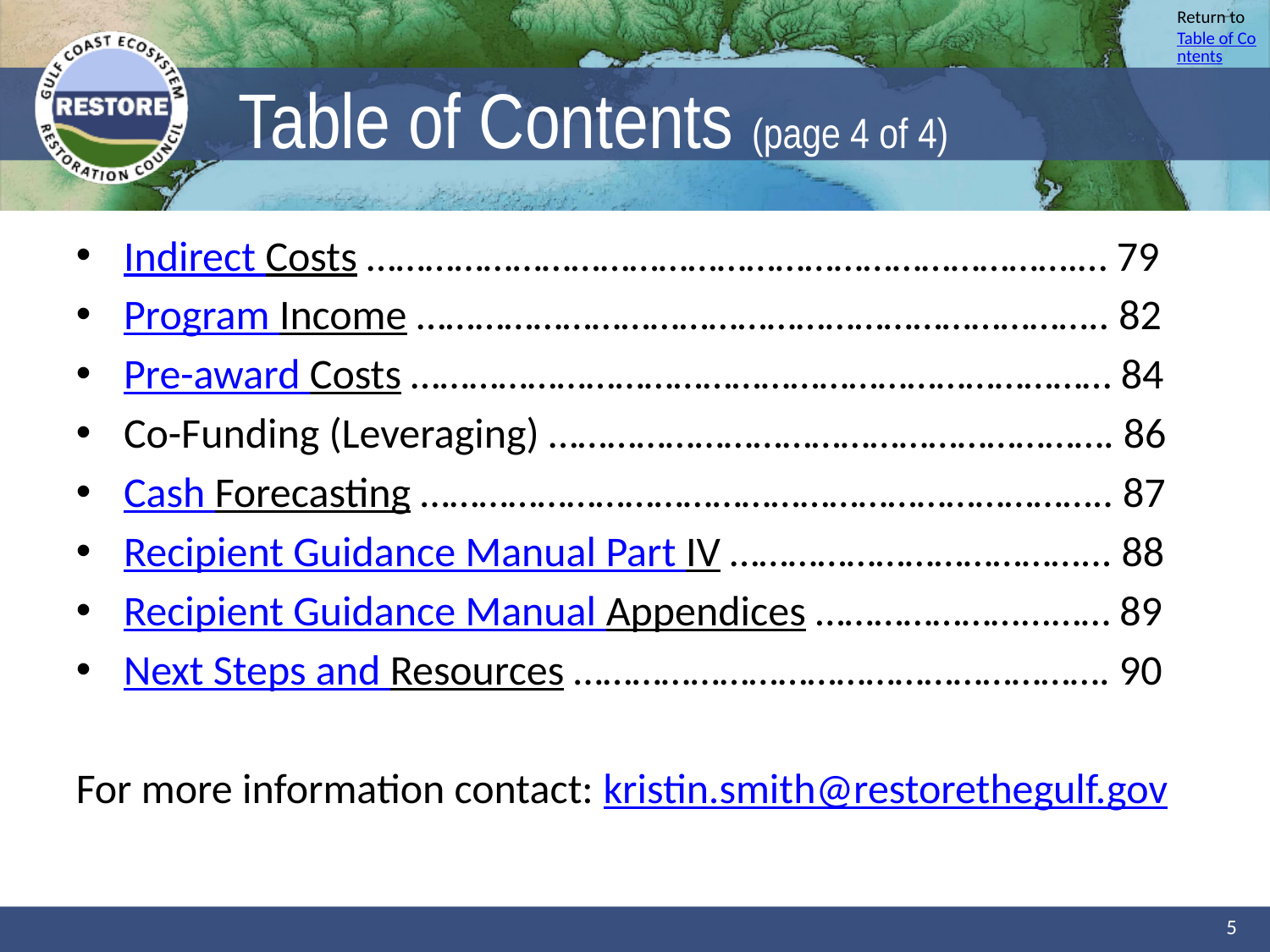

# Table of Contents (page 4 of 4)
Indirect Costs ……………………………………………………………….… 79
Program Income …………………………………………………………….. 82
Pre-award Costs ……………………………………………………………… 84
Co-Funding (Leveraging) …………………………………………………. 86
Cash Forecasting …………………………………………………………….. 87
Recipient Guidance Manual Part IV ………………………………... 88
Recipient Guidance Manual Appendices …………………...…… 89
Next Steps and Resources ………………………………………………. 90

For more information contact: kristin.smith@restorethegulf.gov

5